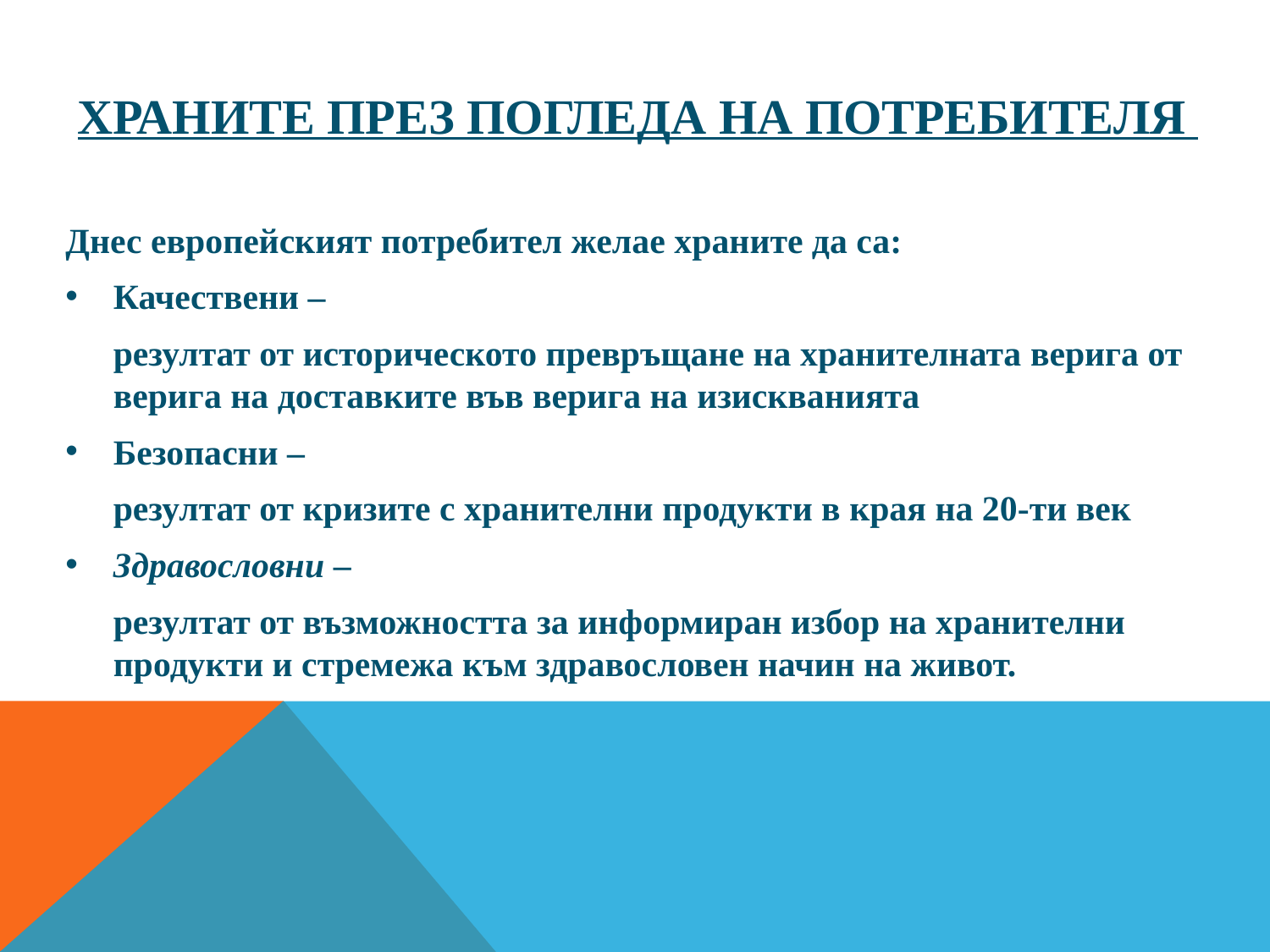

# ХРАНИТЕ ПРЕЗ ПОГЛЕДА НА ПОТРЕБИТЕЛЯ
Днес европейският потребител желае храните да са:
Качествени –
	резултат от историческото превръщане на хранителната верига от верига на доставките във верига на изискванията
Безопасни –
	резултат от кризите с хранителни продукти в края на 20-ти век
Здравословни –
	резултат от възможността за информиран избор на хранителни продукти и стремежа към здравословен начин на живот.